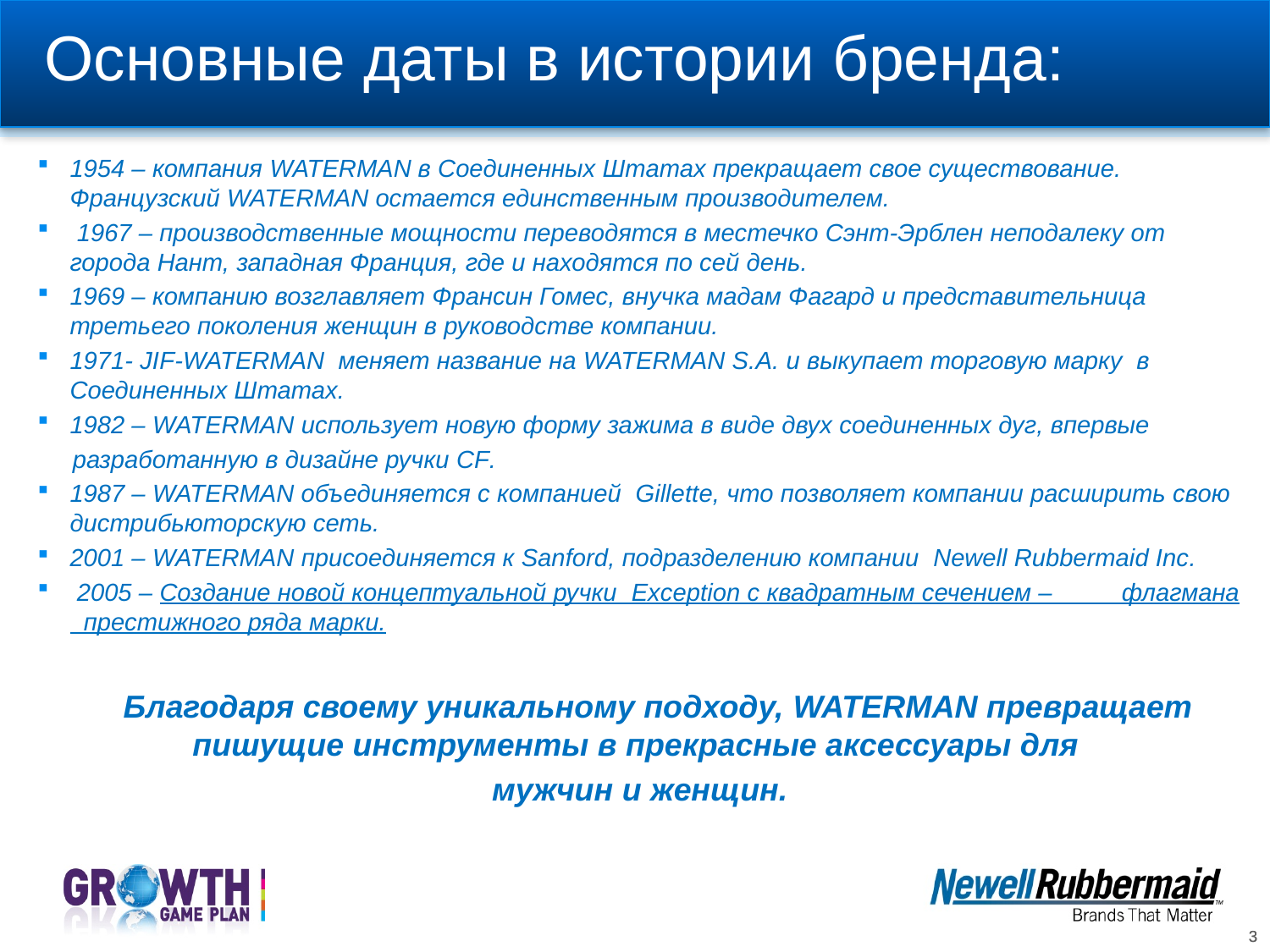

# Основные даты в истории бренда:
1954 – компания WATERMAN в Соединенных Штатах прекращает свое существование. Французский WATERMAN остается единственным производителем.
 1967 – производственные мощности переводятся в местечко Сэнт-Эрблен неподалеку от города Нант, западная Франция, где и находятся по сей день.
1969 – компанию возглавляет Франсин Гомес, внучка мадам Фагард и представительница третьего поколения женщин в руководстве компании.
1971- JIF-WATERMAN  меняет название на WATERMAN S.A. и выкупает торговую марку  в Соединенных Штатах.
1982 – WATERMAN использует новую форму зажима в виде двух соединенных дуг, впервые
     разработанную в дизайне ручки CF.
1987 – WATERMAN объединяется с компанией  Gillette, что позволяет компании расширить свою дистрибьюторскую сеть.
2001 – WATERMAN присоединяется к Sanford, подразделению компании  Newell Rubbermaid Inc.
 2005 – Создание новой концептуальной ручки  Exception с квадратным сечением –          флагмана   престижного ряда марки.

    Благодаря своему уникальному подходу, WATERMAN превращает пишущие инструменты в прекрасные аксессуары для
мужчин и женщин.